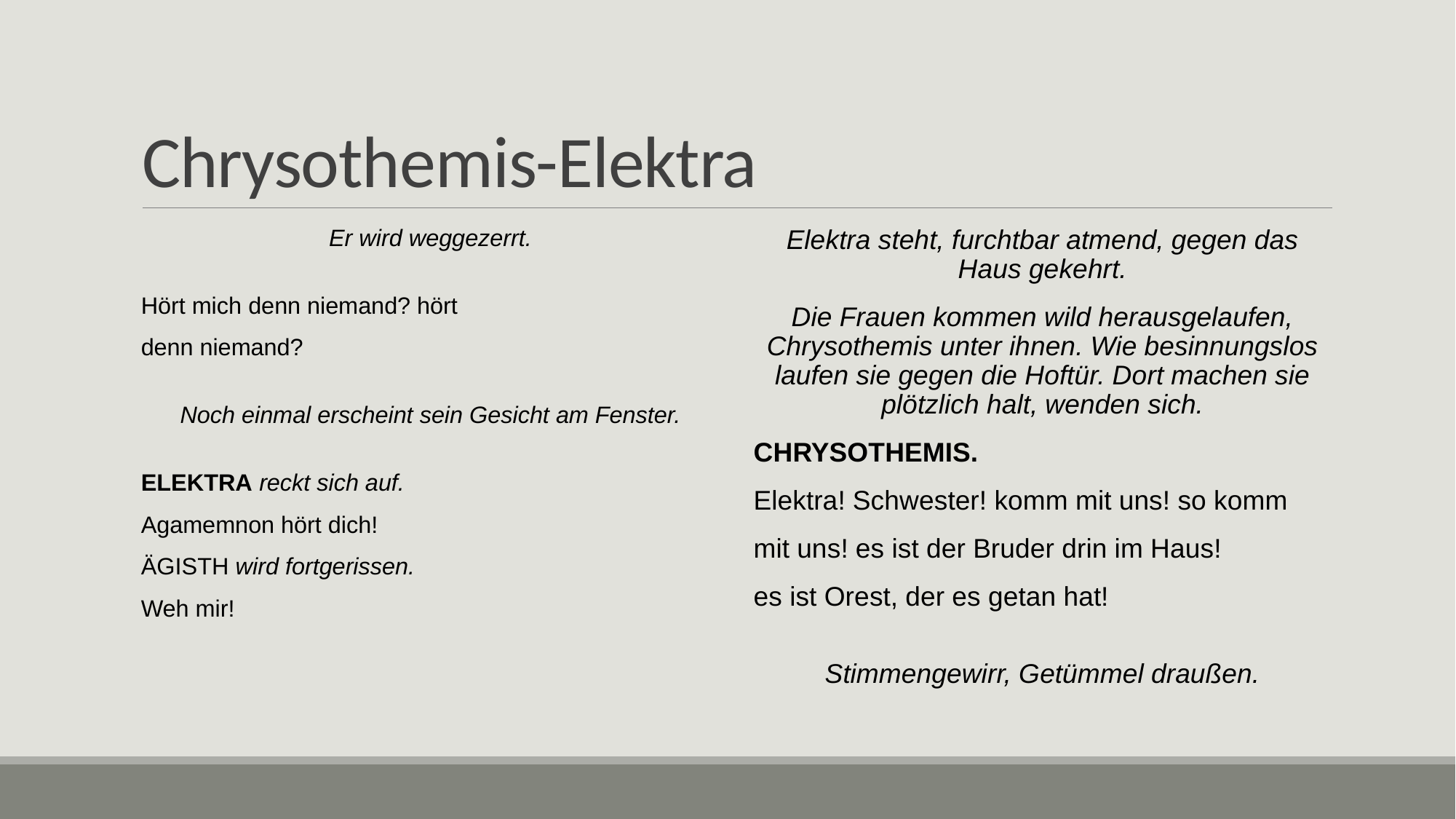

# Chrysothemis-Elektra
Er wird weggezerrt.
Hört mich denn niemand? hört
denn niemand?
Noch einmal erscheint sein Gesicht am Fenster.
ELEKTRA reckt sich auf.
Agamemnon hört dich!
ÄGISTH wird fortgerissen.
Weh mir!

Elektra steht, furchtbar atmend, gegen das Haus gekehrt.
Die Frauen kommen wild herausgelaufen, Chrysothemis unter ihnen. Wie besinnungslos laufen sie gegen die Hoftür. Dort machen sie plötzlich halt, wenden sich.
CHRYSOTHEMIS.
Elektra! Schwester! komm mit uns! so komm
mit uns! es ist der Bruder drin im Haus!
es ist Orest, der es getan hat!
Stimmengewirr, Getümmel draußen.